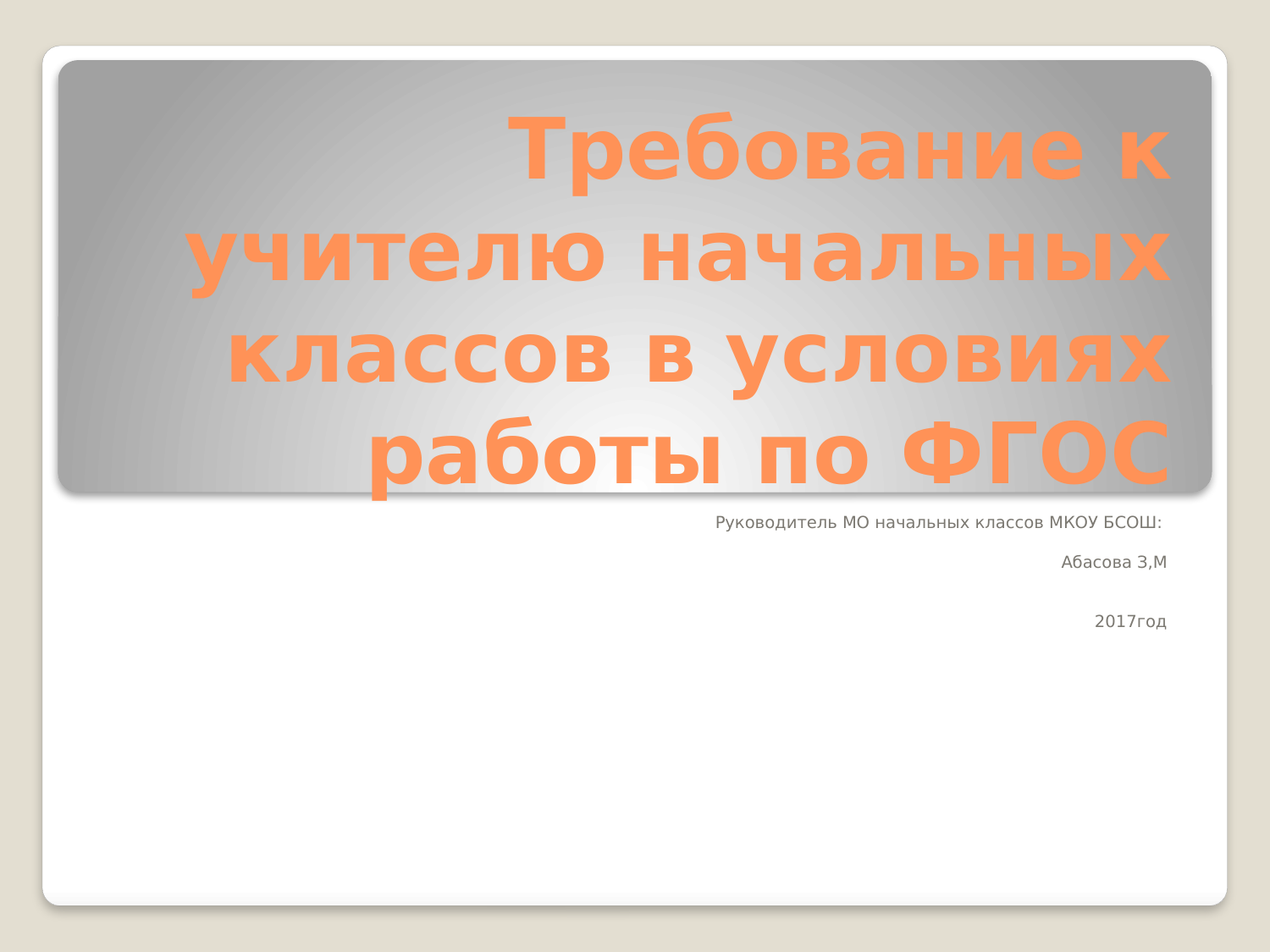

# Требование к учителю начальных классов в условиях работы по ФГОС
Руководитель МО начальных классов МКОУ БСОШ:

Абасова З,М

2017год